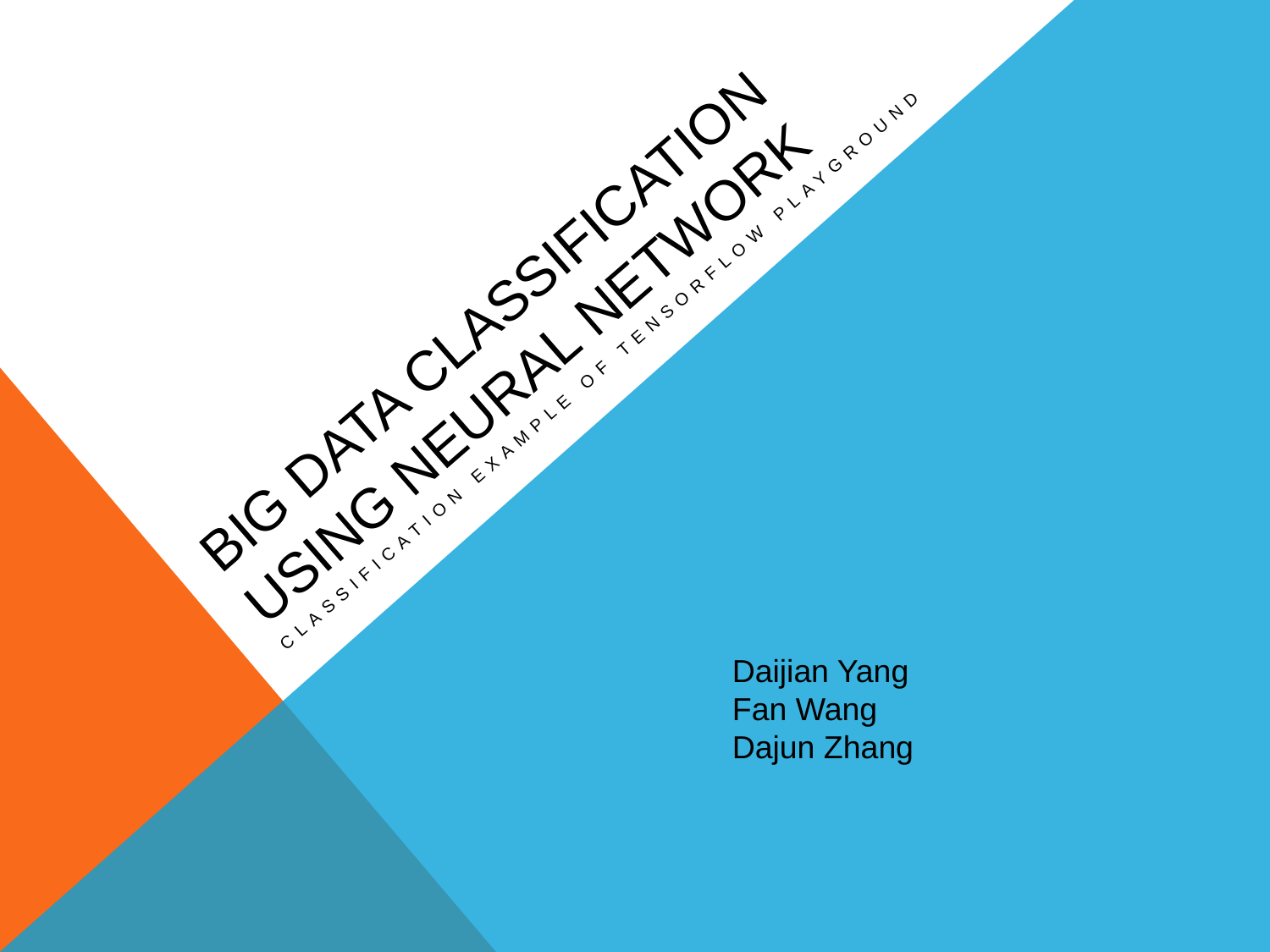

# Big data classification using neural network
Classification example of TensorFlow Playground
Daijian Yang
Fan Wang
Dajun Zhang